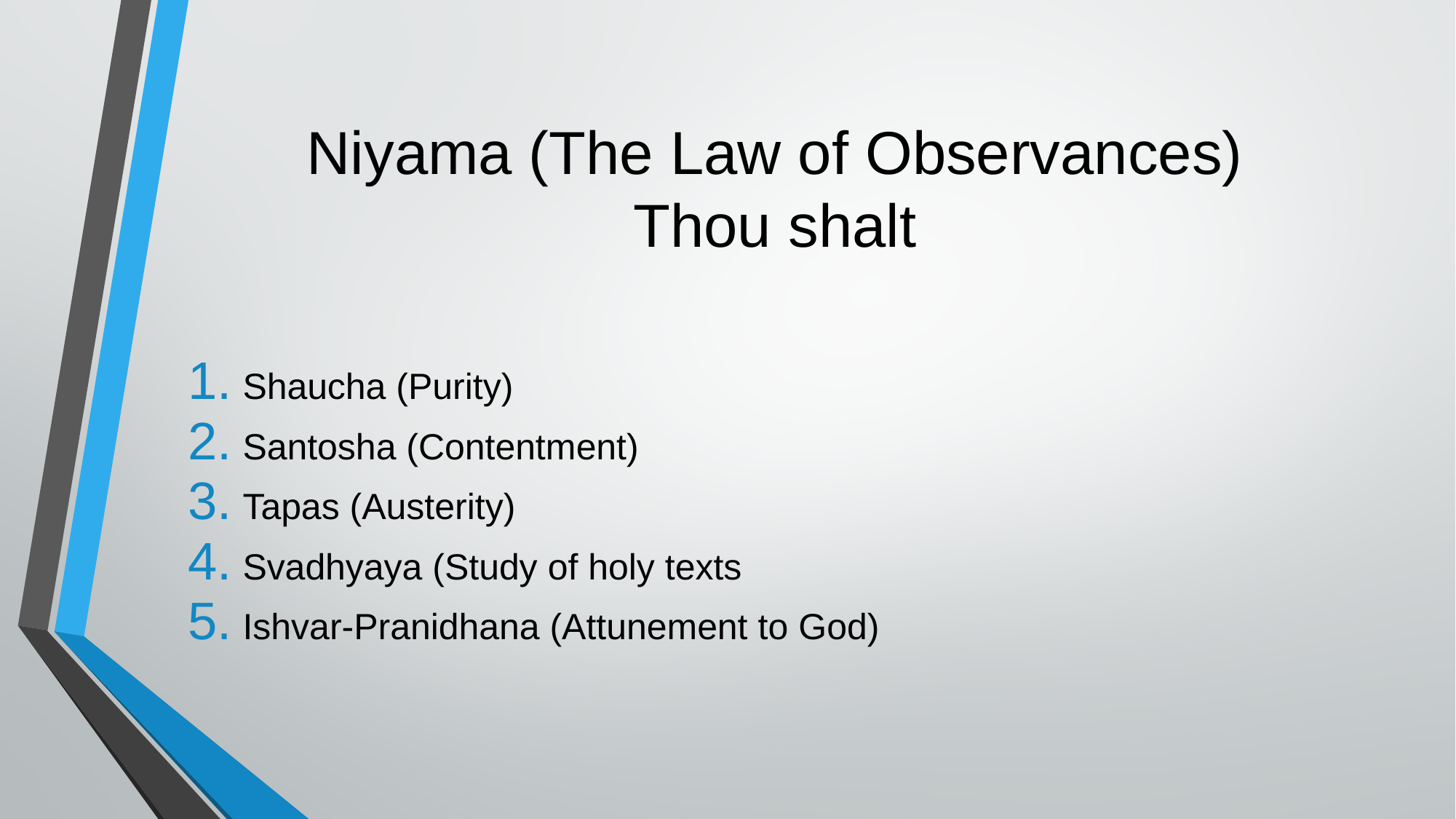

# Niyama (The Law of Observances) Thou shalt
Shaucha (Purity)
Santosha (Contentment)
Tapas (Austerity)
Svadhyaya (Study of holy texts
Ishvar-Pranidhana (Attunement to God)